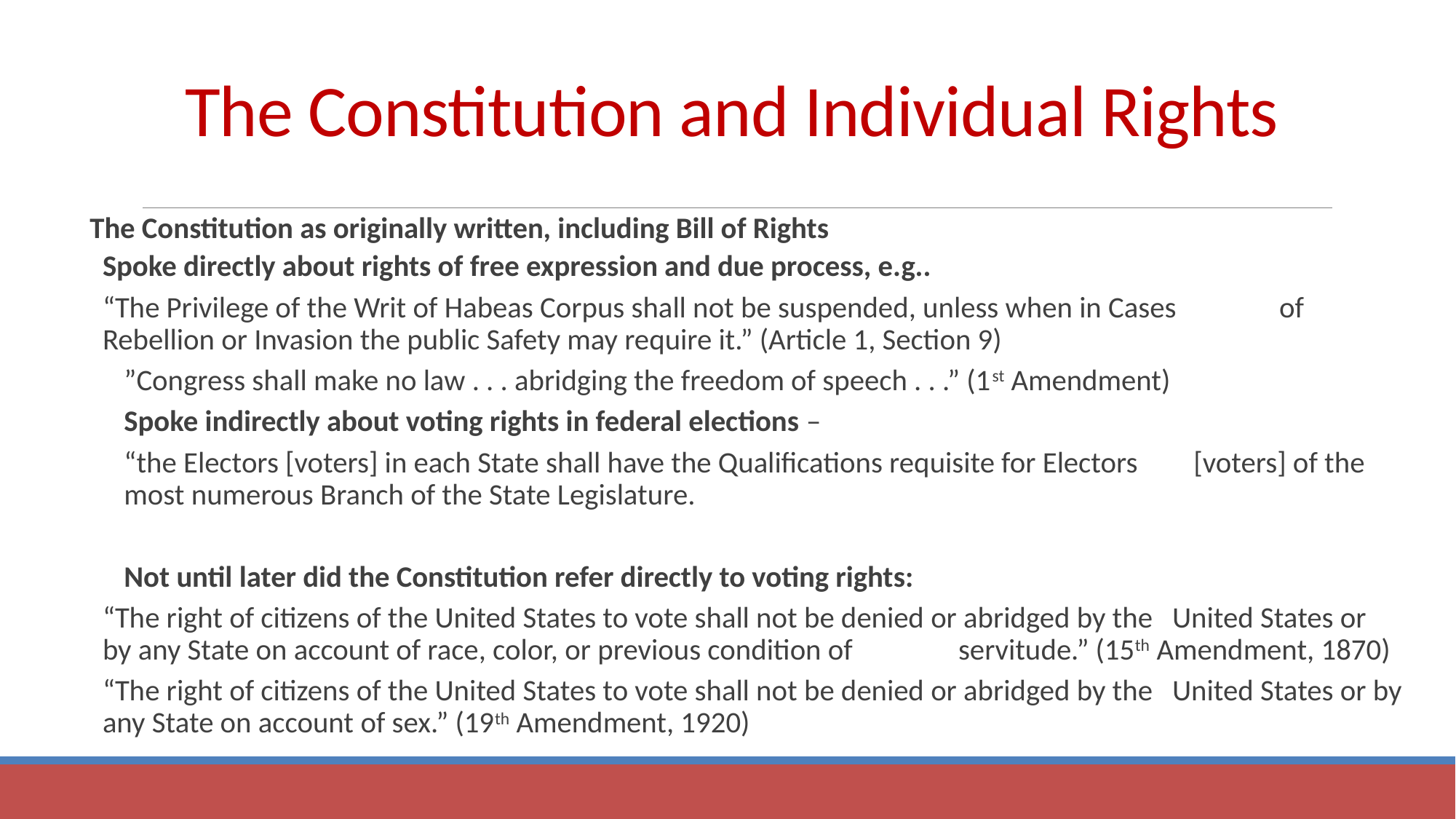

# The Constitution and Individual Rights
The Constitution as originally written, including Bill of Rights
	Spoke directly about rights of free expression and due process, e.g..
		“The Privilege of the Writ of Habeas Corpus shall not be suspended, unless when in Cases 		of Rebellion or Invasion the public Safety may require it.” (Article 1, Section 9)
		”Congress shall make no law . . . abridging the freedom of speech . . .” (1st Amendment)
	Spoke indirectly about voting rights in federal elections –
		“the Electors [voters] in each State shall have the Qualifications requisite for Electors  			[voters] of the most numerous Branch of the State Legislature.

Not until later did the Constitution refer directly to voting rights:
		“The right of citizens of the United States to vote shall not be denied or abridged by the 			United States or 	by any State on account of race, color, or previous condition of 			servitude.” (15th Amendment, 1870)
		“The right of citizens of the United States to vote shall not be denied or abridged by the 			United States or by any State on account of sex.” (19th Amendment, 1920)